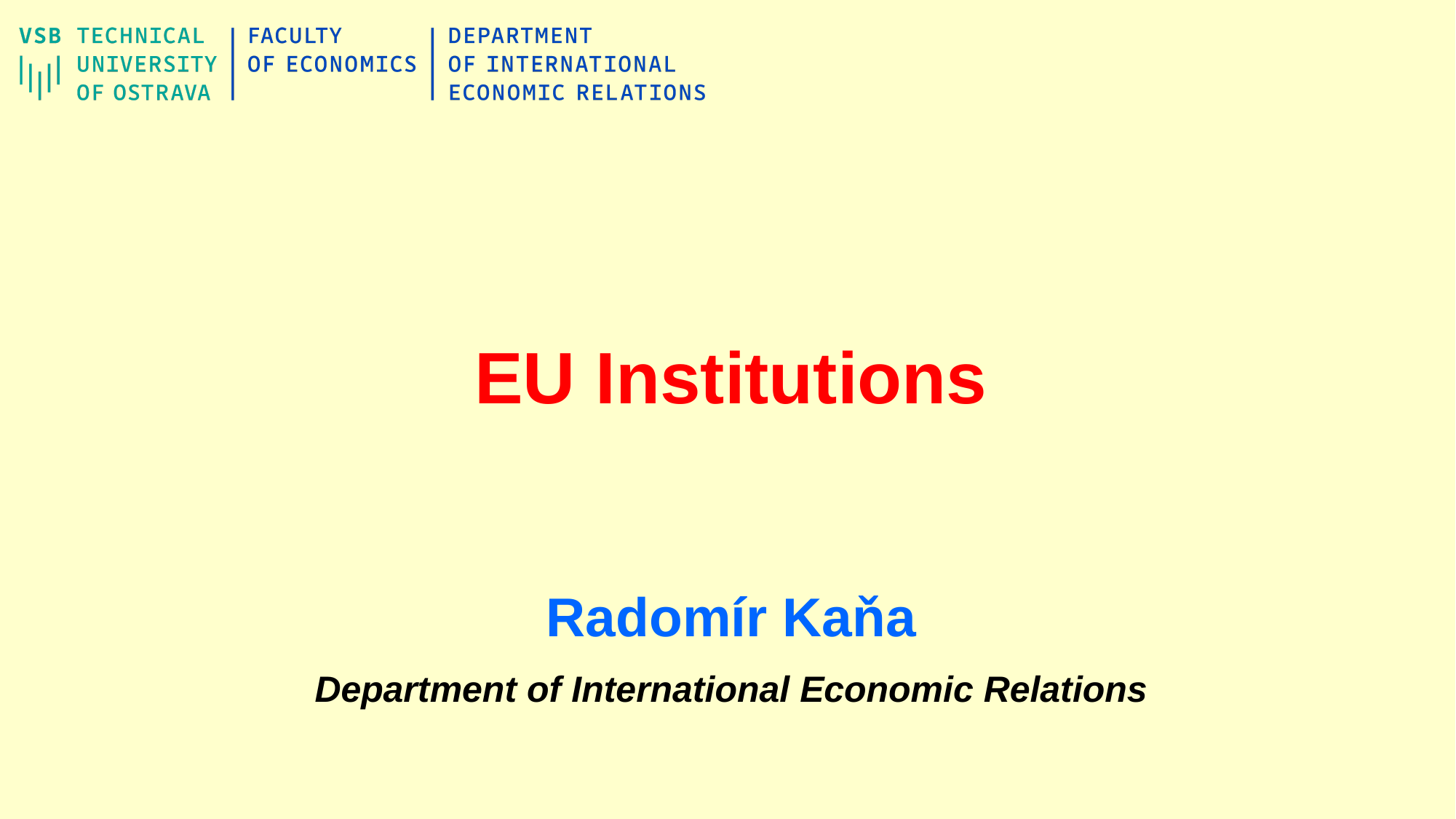

# EU Institutions
Radomír Kaňa
Department of International Economic Relations